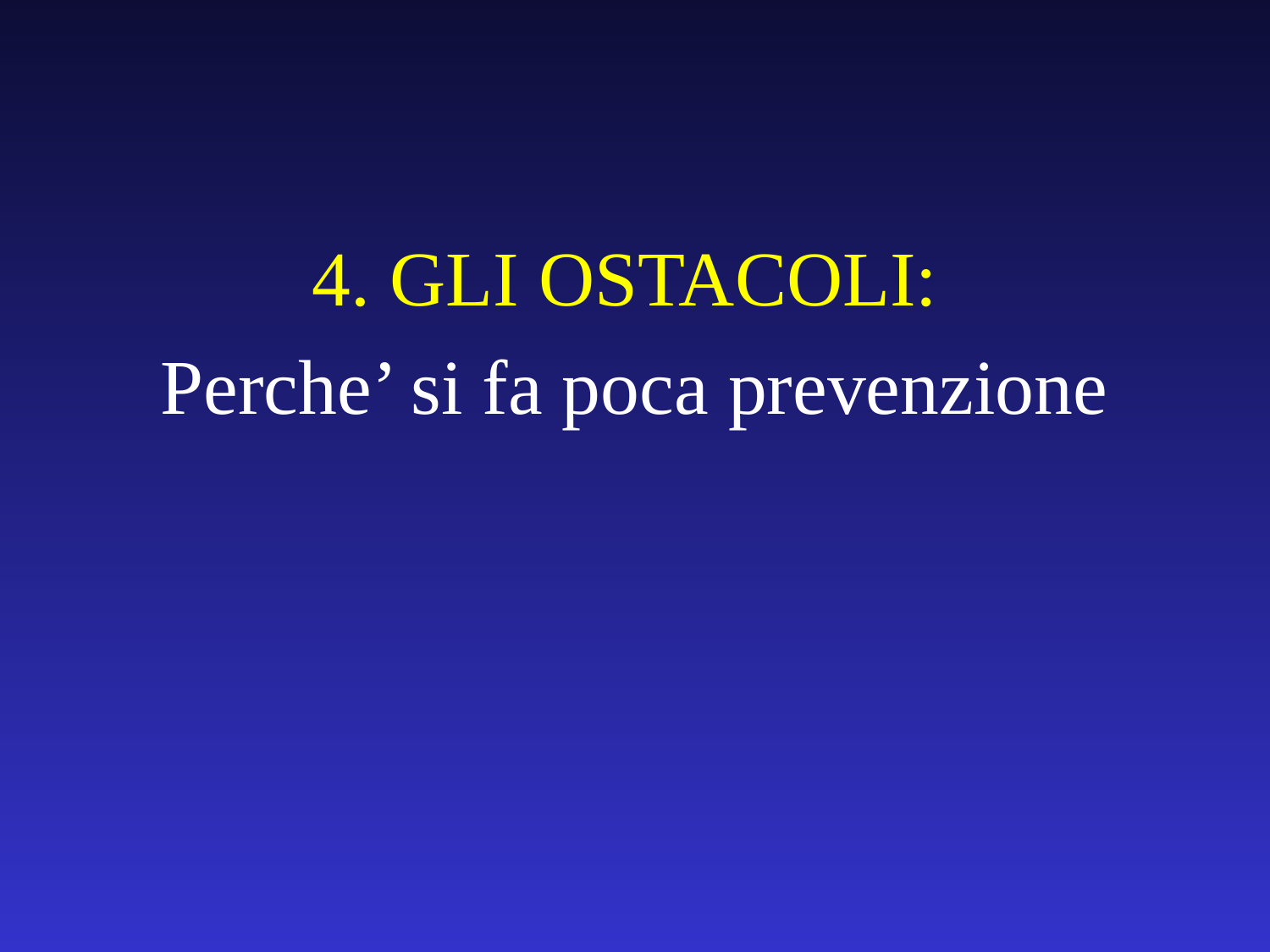

4. GLI OSTACOLI:
Perche’ si fa poca prevenzione